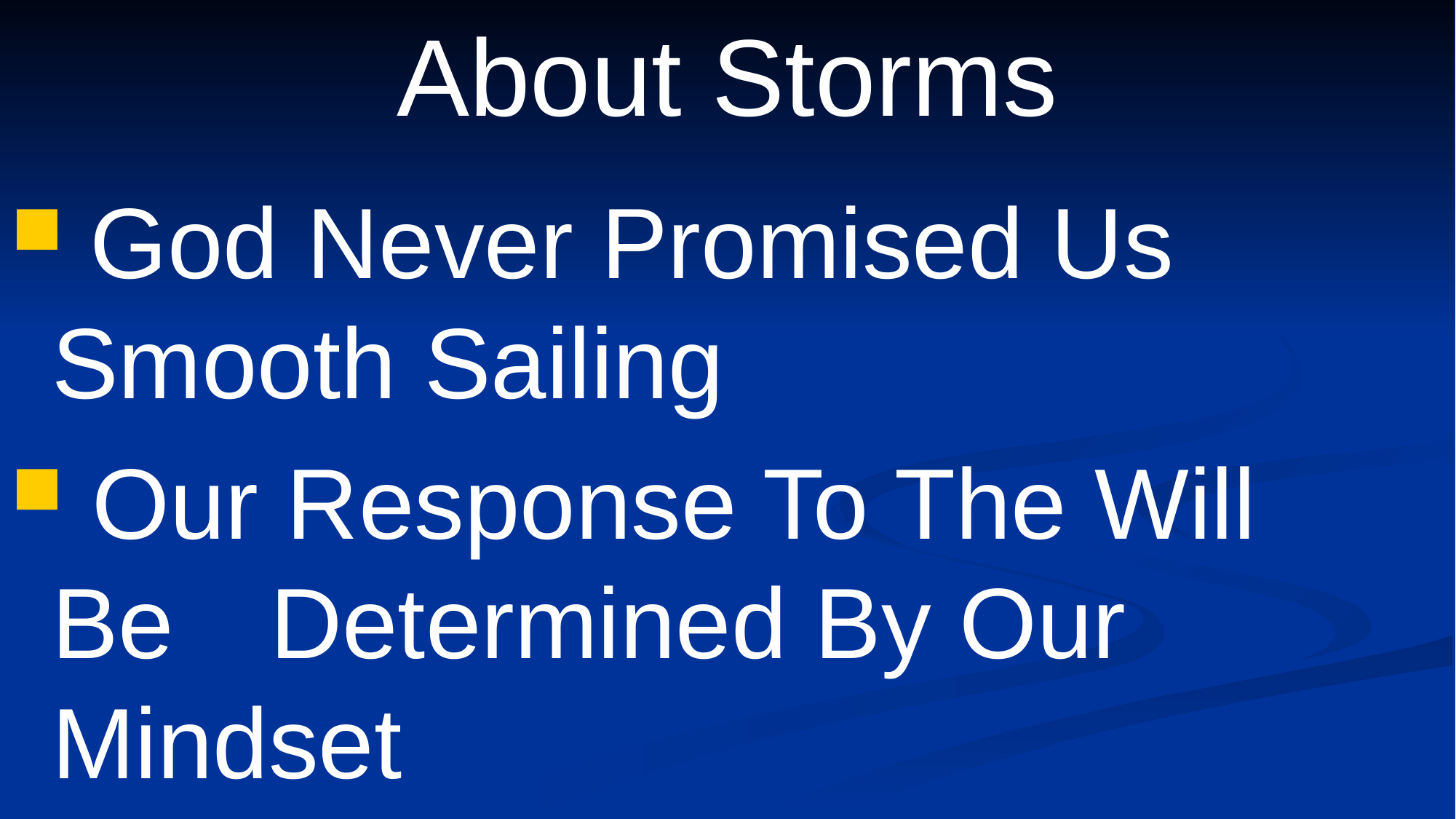

# About Storms
 God Never Promised Us  	Smooth Sailing
 Our Response To The Will 	Be 	Determined By Our Mindset